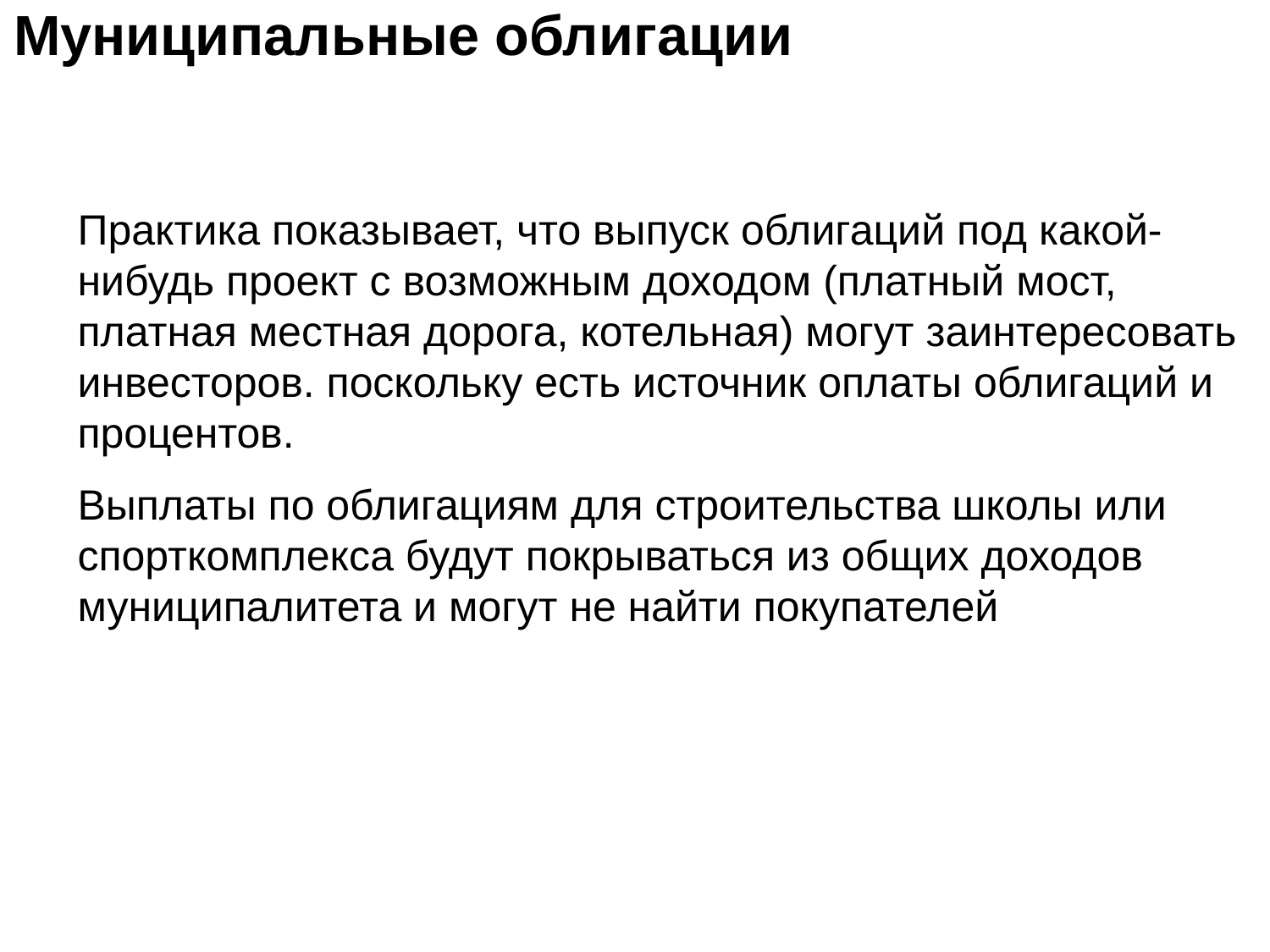

# Муниципальные облигации
Практика показывает, что выпуск облигаций под какой-нибудь проект с возможным доходом (платный мост, платная местная дорога, котельная) могут заинтересовать инвесторов. поскольку есть источник оплаты облигаций и процентов.
Выплаты по облигациям для строительства школы или спорткомплекса будут покрываться из общих доходов муниципалитета и могут не найти покупателей